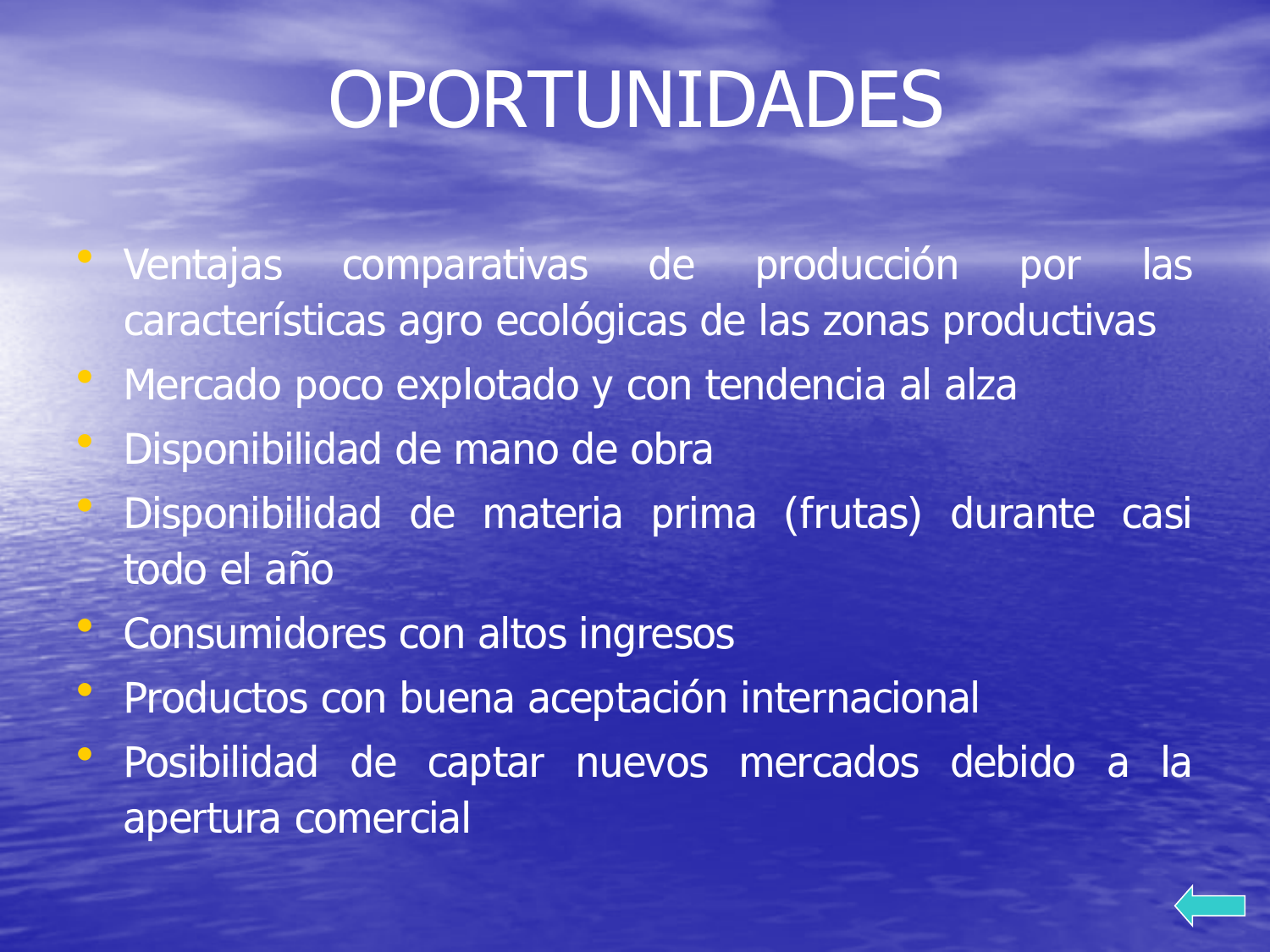

# OPORTUNIDADES
Ventajas comparativas de producción por las características agro ecológicas de las zonas productivas
Mercado poco explotado y con tendencia al alza
Disponibilidad de mano de obra
Disponibilidad de materia prima (frutas) durante casi todo el año
Consumidores con altos ingresos
Productos con buena aceptación internacional
Posibilidad de captar nuevos mercados debido a la apertura comercial